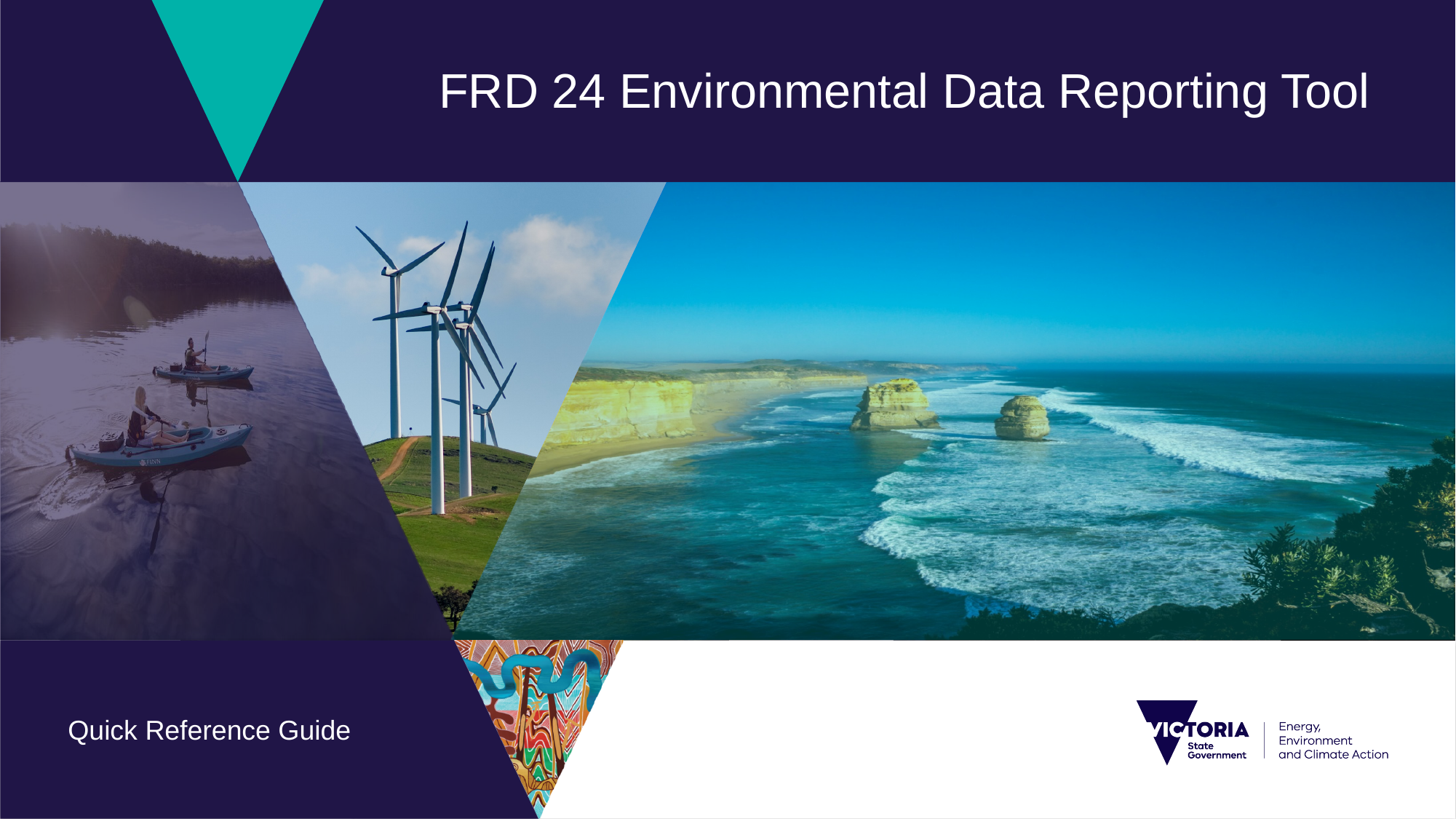

FRD 24 Environmental Data Reporting Tool
Quick Reference Guide